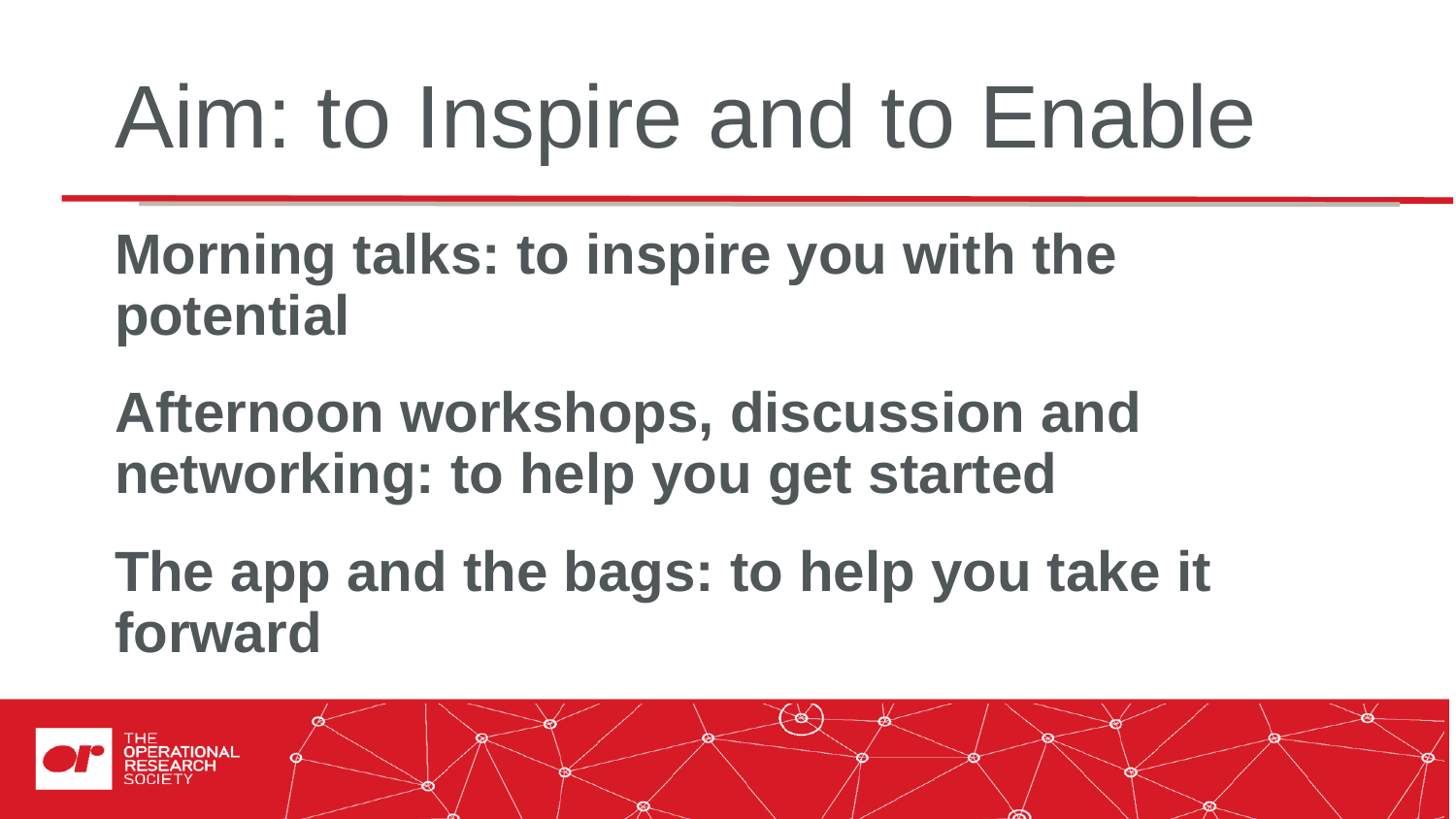

# Aim: to Inspire and to Enable
Morning talks: to inspire you with the potential
Afternoon workshops, discussion and networking: to help you get started
The app and the bags: to help you take it forward